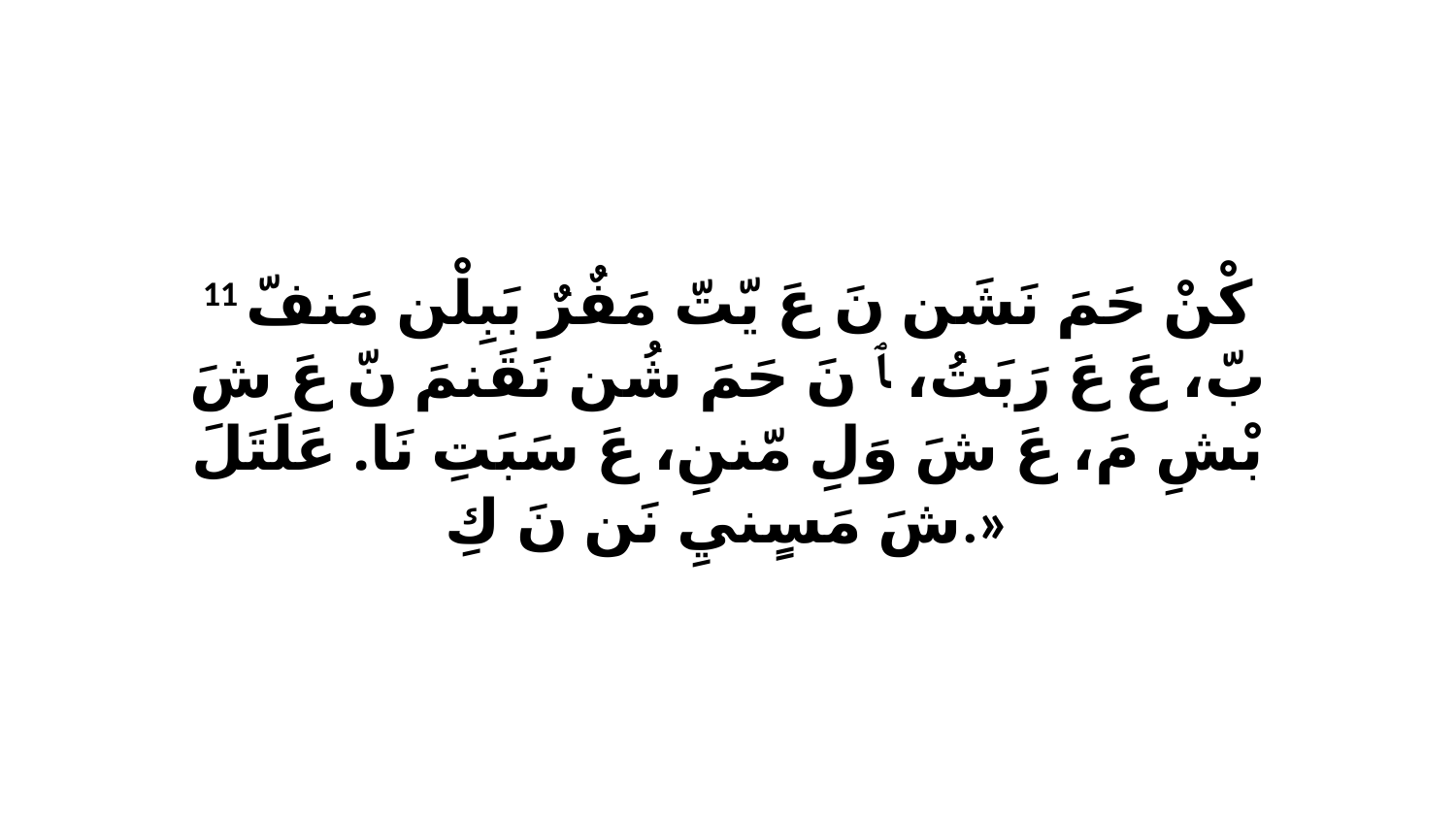

11 كْنْ حَمَ نَشَن نَ عَ يّتّ مَفٌرٌ بَبِلْن مَنفّ بّ، عَ عَ رَبَتُ، ﭑ نَ حَمَ شُن نَقَنمَ نّ عَ شَ بْشِ مَ، عَ شَ وَلِ مّننِ، عَ سَبَتِ نَا. عَلَتَلَ شَ مَسٍنيِ نَن نَ كِ.»